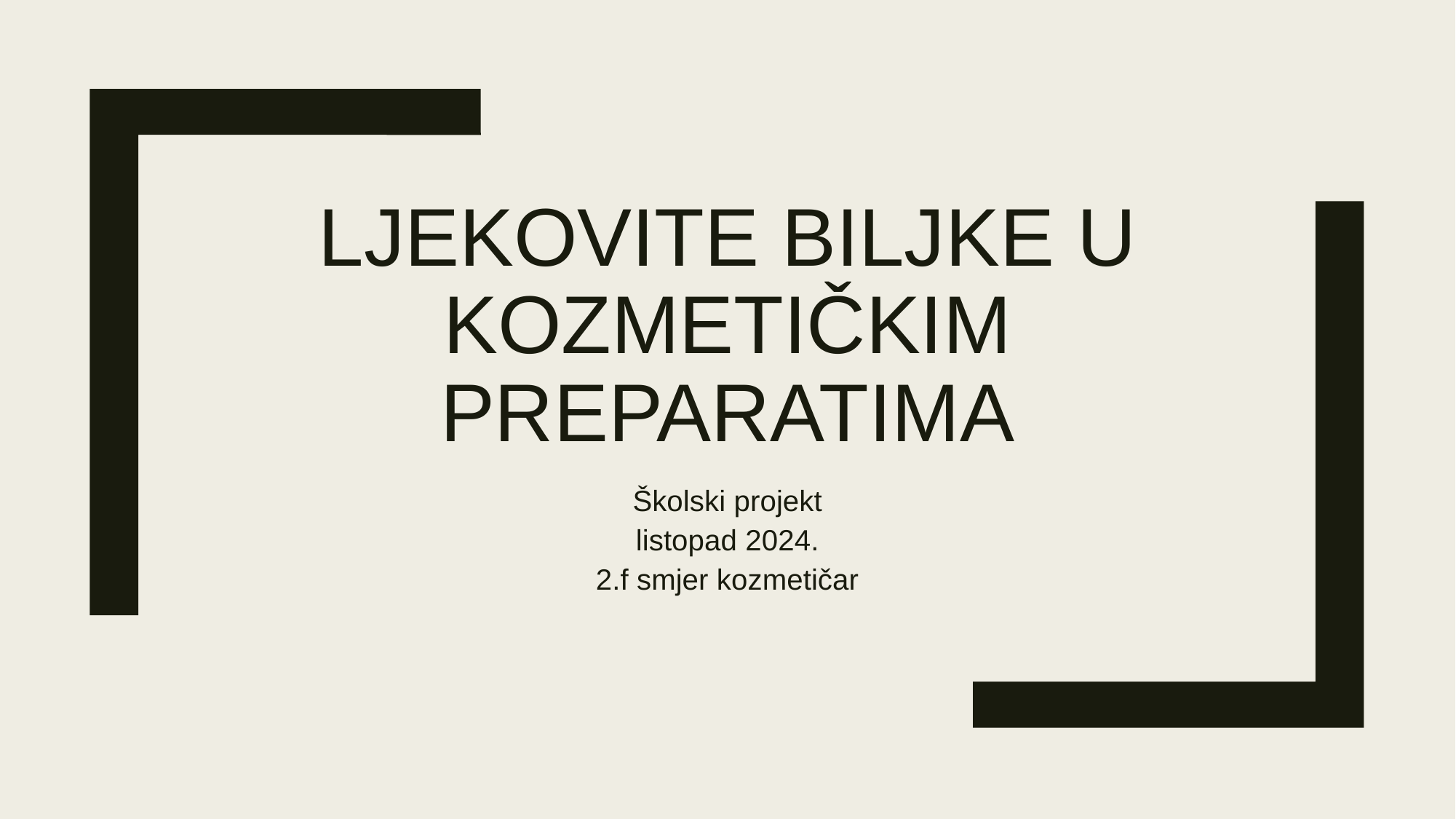

# Ljekovite biljke u kozmetičkim preparatima
Školski projekt
listopad 2024.
2.f smjer kozmetičar